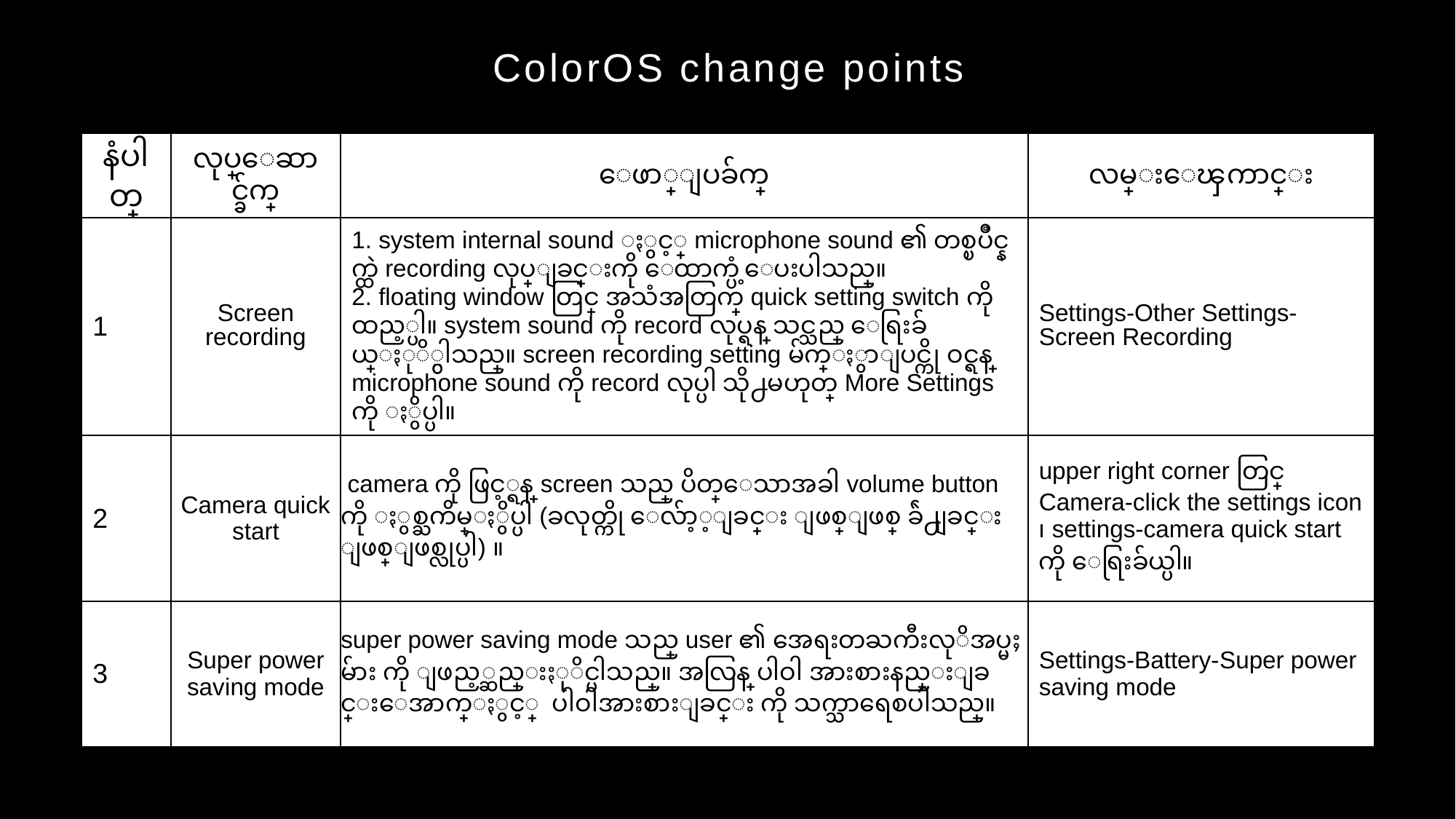

ColorOS change points
| နံပါတ္ | လုပ္ေဆာ င္ခ်က္ | ေဖာ္ျပခ်က္ | လမ္းေၾကာင္း |
| --- | --- | --- | --- |
| 1 | Screen recording | 1. system internal sound ႏွင့္ microphone sound ၏ တစ္ၿပိဳင္နက္ထဲ recording လုပ္ျခင္းကို ေထာက္ပံ့ေပးပါသည္။ 2. floating window တြင္ အသံအတြက္ quick setting switch ကို ထည့္ပါ။ system sound ကို record လုပ္ရန္ သင္သည္ ေရြးခ်ယ္ႏုိ္င္ပါသည္။ screen recording setting မ်က္ႏွာျပင္ကို ဝင္ရန္ microphone sound ကို record လုပ္ပါ သို႕မဟုတ္ More Settings ကို ႏွိပ္ပါ။ | Settings-Other Settings-Screen Recording |
| 2 | Camera quick start | camera ကို ဖြင့္ရန္ screen သည္ ပိတ္ေသာအခါ volume button ကို ႏွစ္ႀကိမ္ႏွိပ္ပါ (ခလုတ္ကို ေလ်ာ့့ျခင္း ျဖစ္ျဖစ္ ခ်ဲ႕ျခင္း ျဖစ္ျဖစ္လုပ္ပါ) ။ | upper right corner တြင္ Camera-click the settings icon ၊ settings-camera quick start ကို ေရြးခ်ယ္ပါ။ |
| 3 | Super power saving mode | super power saving mode သည္ user ၏ အေရးတႀကီးလုိအပ္မႈမ်ား ကို ျဖည့္ဆည္းႏုိင္ပါသည္။ အလြန္ ပါဝါ အားစားနည္းျခင္းေအာက္ႏွင့္ ပါဝါအားစားျခင္း ကို သက္သာရေစပါသည္။ | Settings-Battery-Super power saving mode |